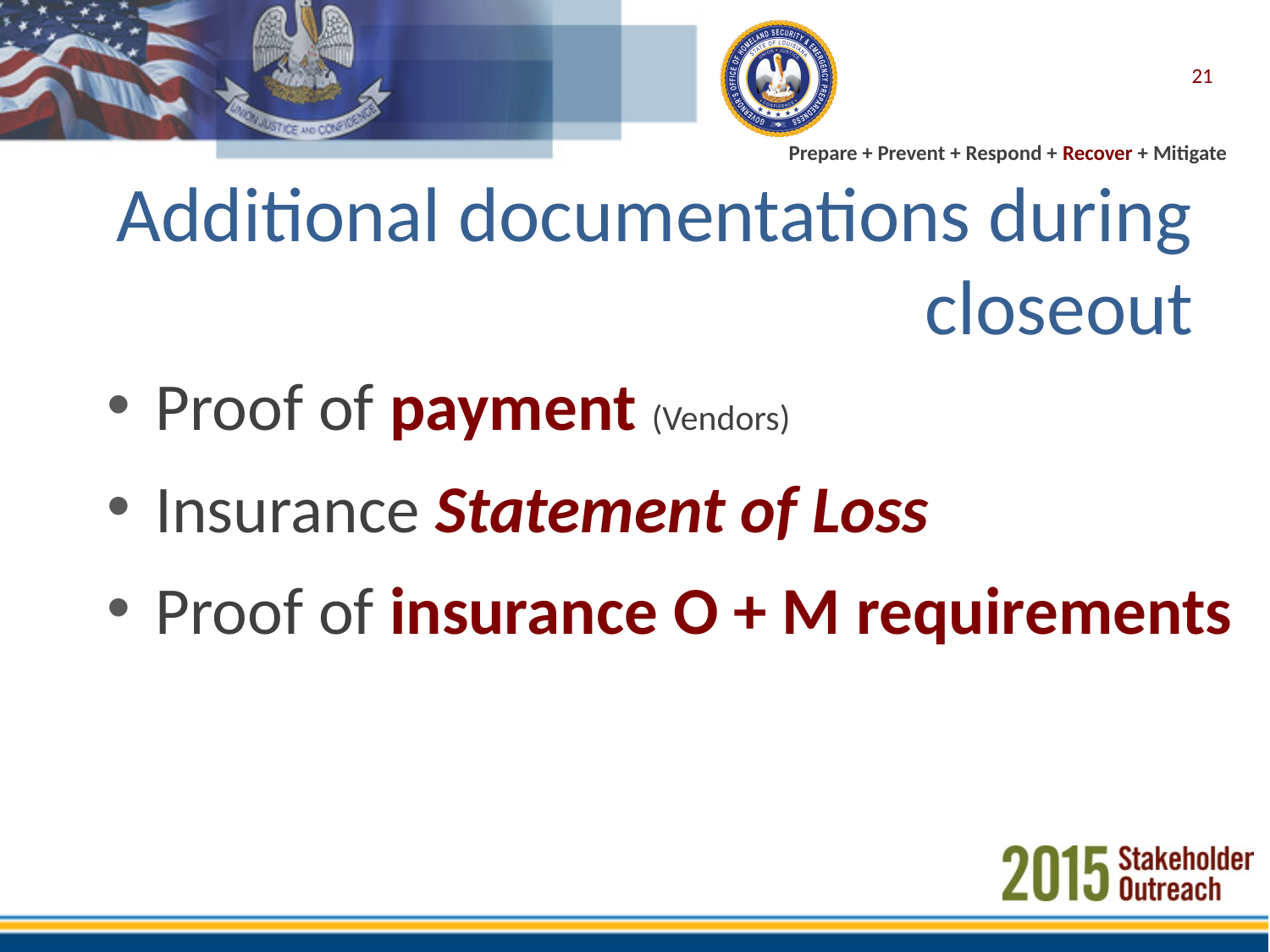

21
# Additional documentations during closeout
Proof of payment (Vendors)
Insurance Statement of Loss
Proof of insurance O + M requirements